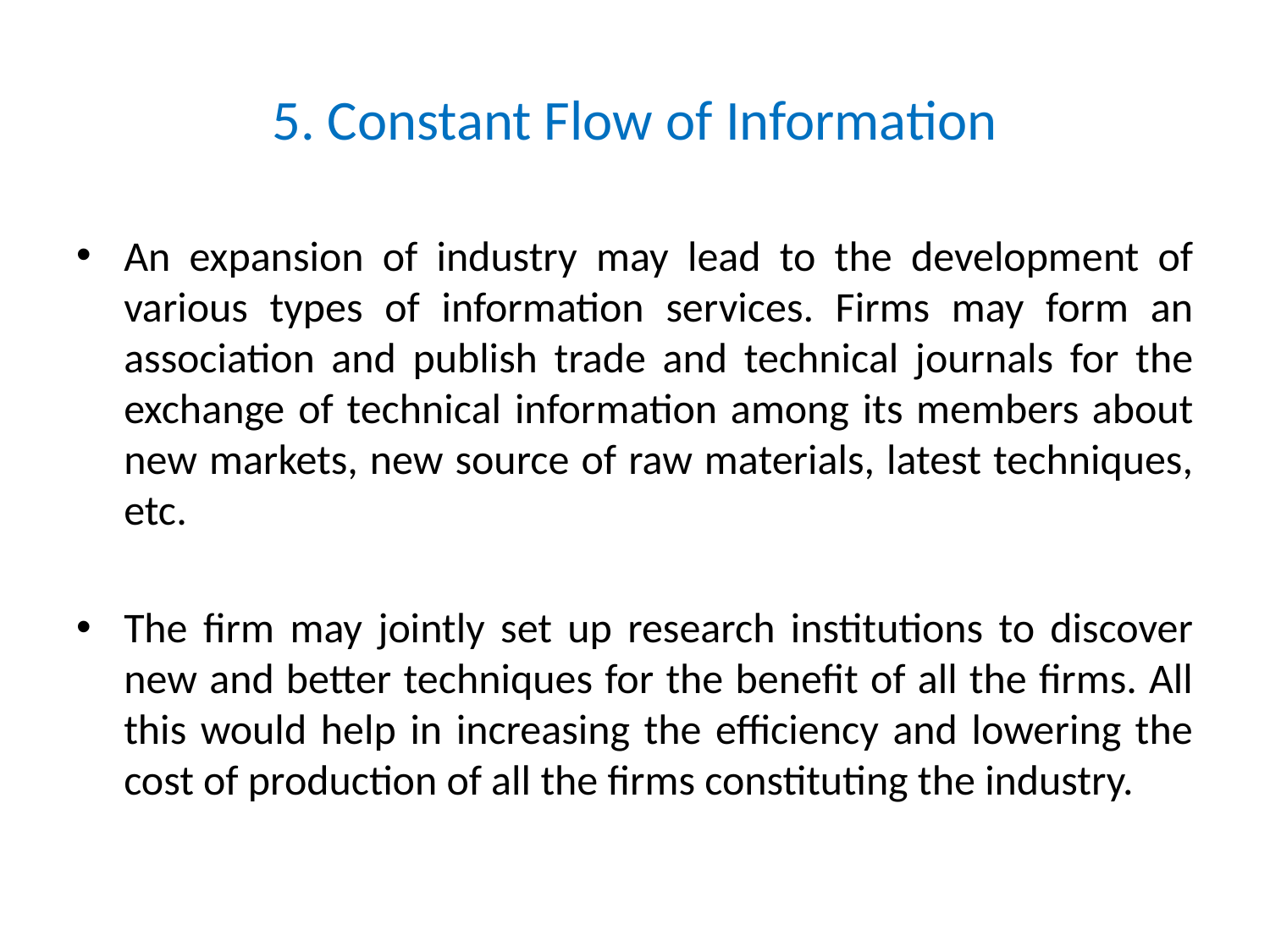

# 5. Constant Flow of Information
An expansion of industry may lead to the development of various types of information services. Firms may form an association and publish trade and technical journals for the exchange of technical information among its members about new markets, new source of raw materials, latest techniques, etc.

The firm may jointly set up research institutions to discover new and better techniques for the benefit of all the firms. All this would help in increasing the efficiency and lowering the cost of production of all the firms constituting the industry.